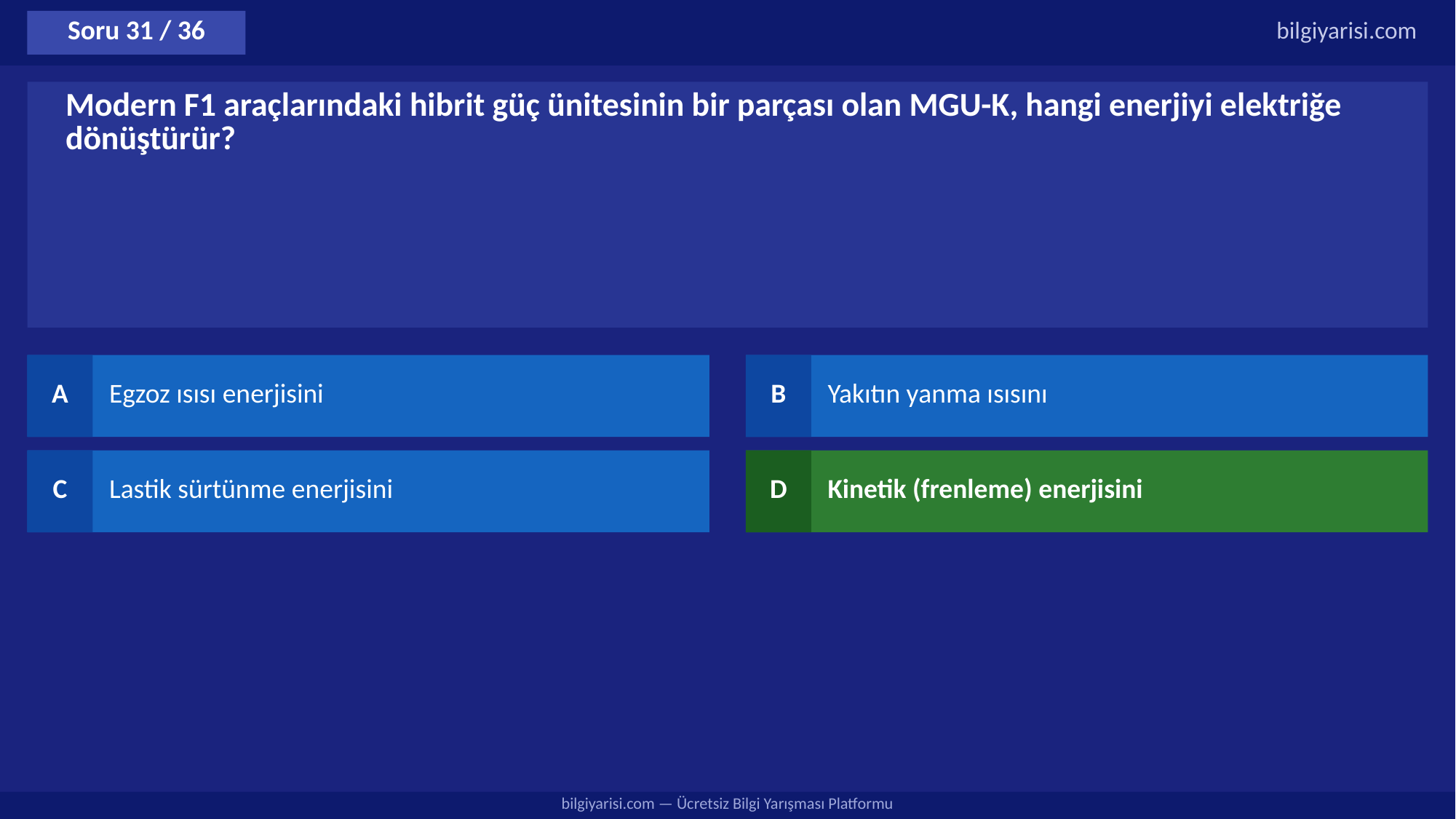

Soru 31 / 36
bilgiyarisi.com

Modern F1 araçlarındaki hibrit güç ünitesinin bir parçası olan MGU-K, hangi enerjiyi elektriğe dönüştürür?

A
Egzoz ısısı enerjisini

B
Yakıtın yanma ısısını

C
Lastik sürtünme enerjisini

D
Kinetik (frenleme) enerjisini
bilgiyarisi.com — Ücretsiz Bilgi Yarışması Platformu